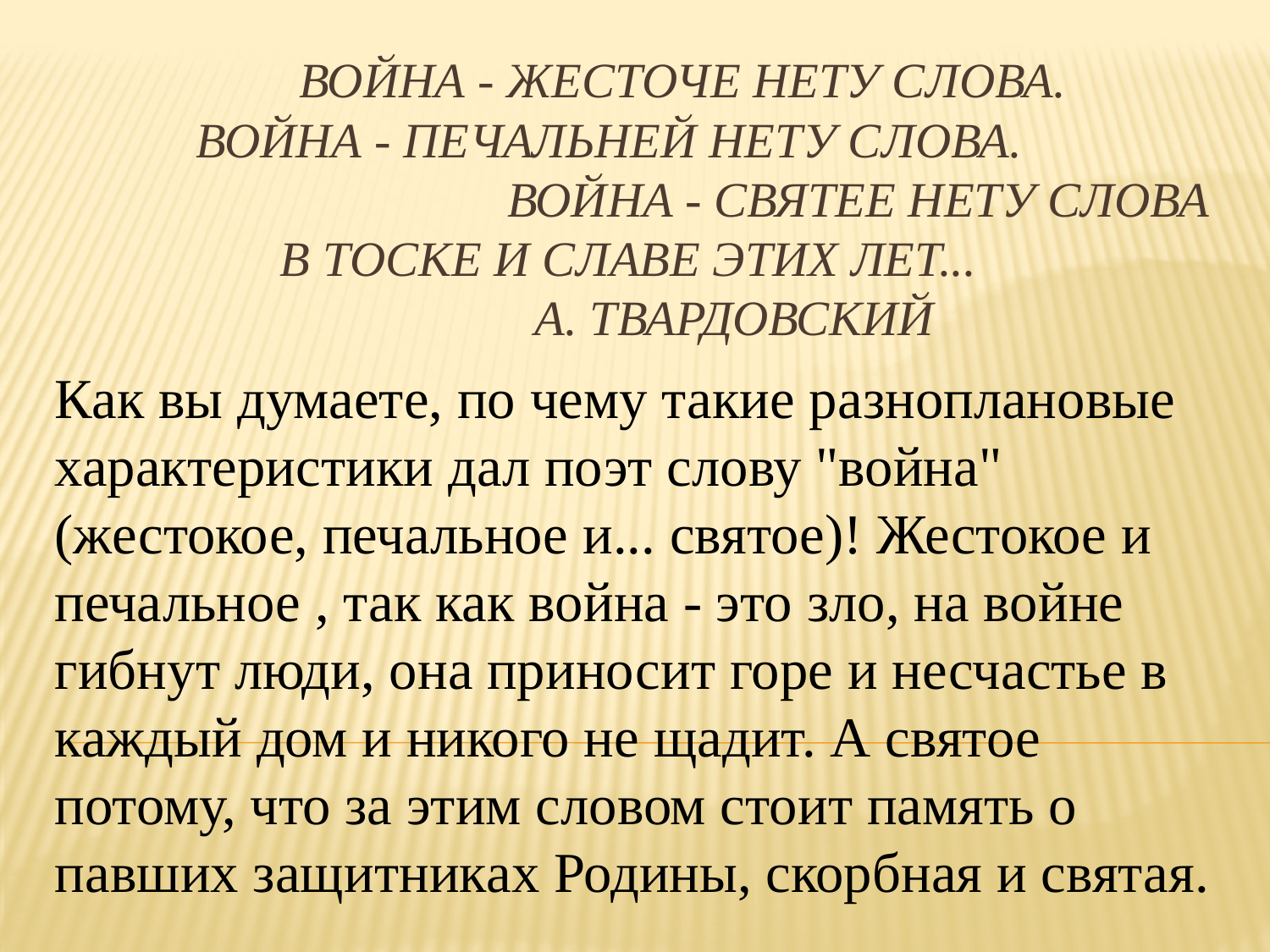

# Война - жесточе нету слова. Война - печальней нету слова.                                                    Война - святее нету слова В тоске и славе этих лет... А. Твардовский
Как вы думаете, по чему такие разноплановые характеристики дал поэт слову "война" (жестокое, печальное и... святое)! Жестокое и печальное , так как война - это зло, на войне гибнут люди, она приносит горе и несчастье в каждый дом и никого не щадит. А святое потому, что за этим словом стоит память о павших защитниках Родины, скорбная и святая.